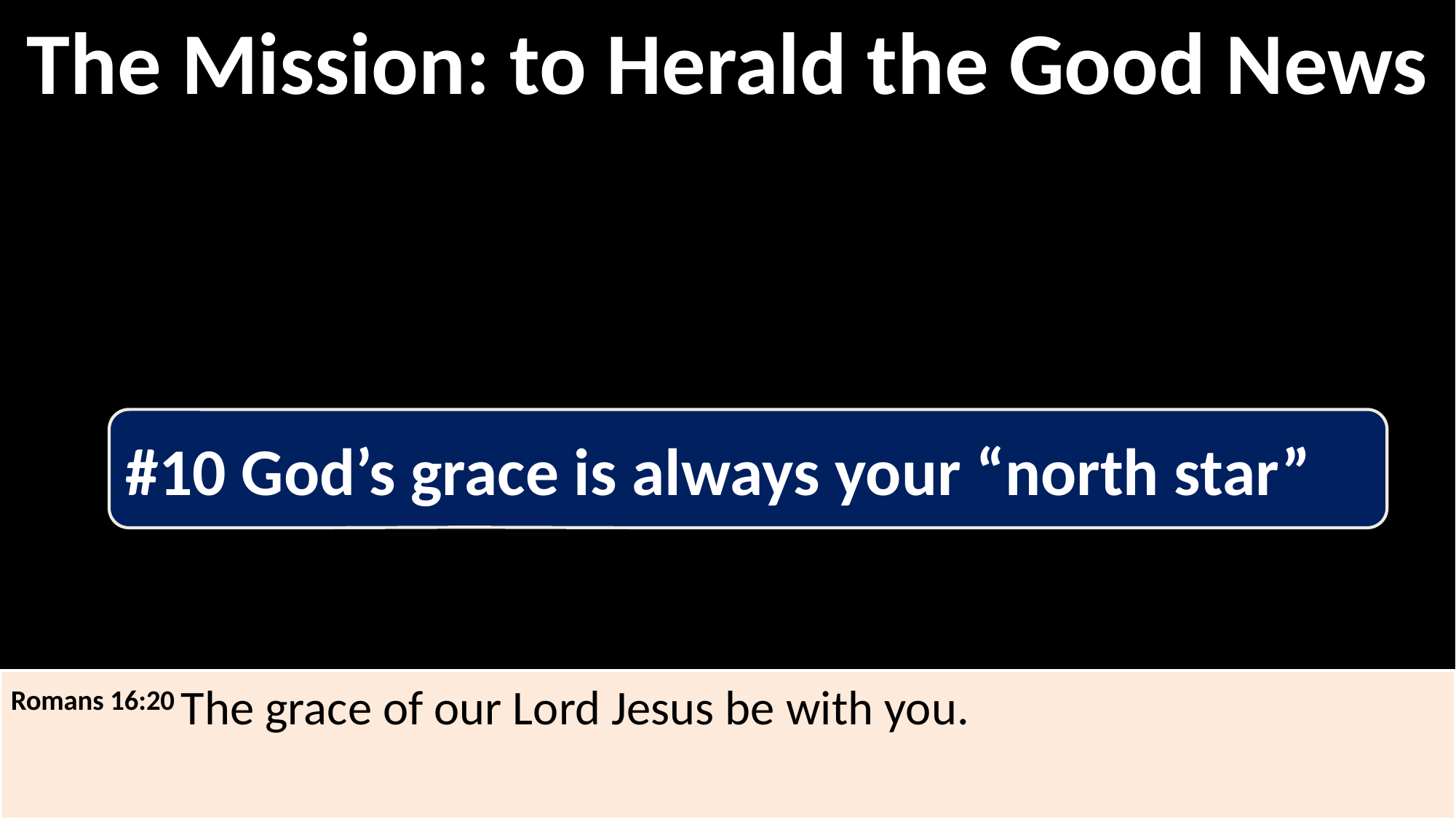

The Mission: to Herald the Good News
#10 God’s grace is always your “north star”
Romans 16:20 The grace of our Lord Jesus be with you.